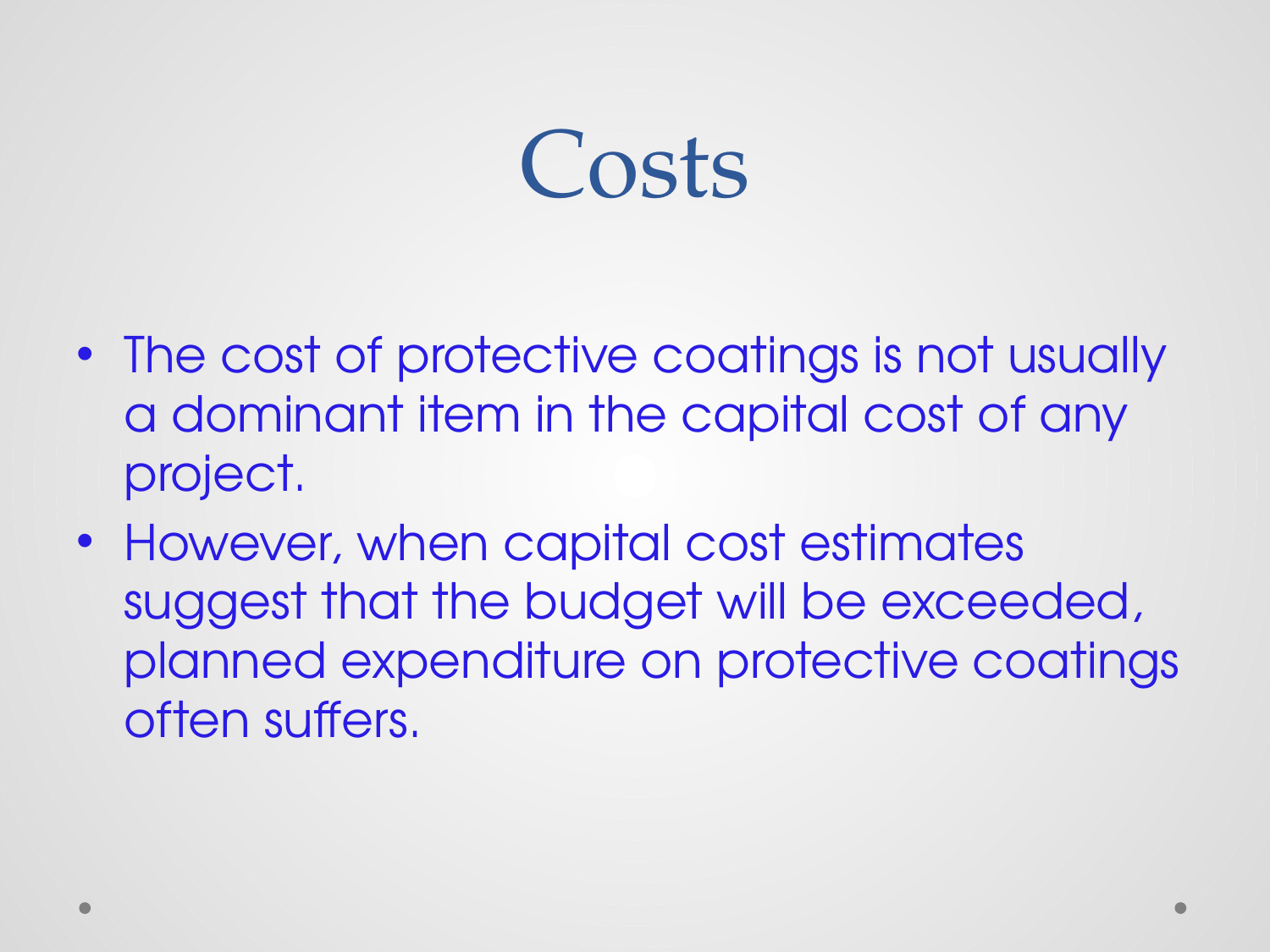

# Costs
The cost of protective coatings is not usually a dominant item in the capital cost of any project.
However, when capital cost estimates suggest that the budget will be exceeded, planned expenditure on protective coatings often suffers.